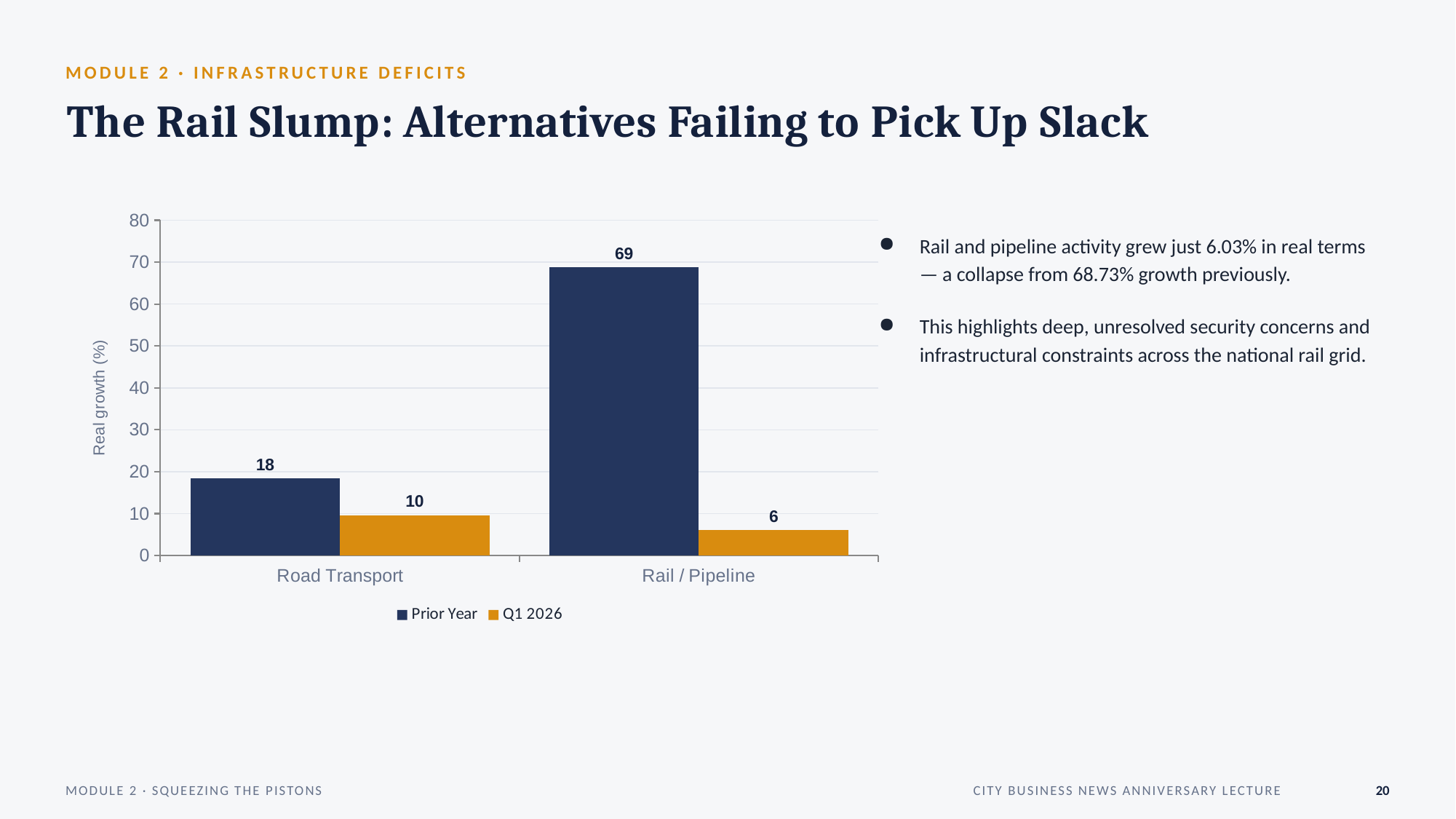

MODULE 2 · INFRASTRUCTURE DEFICITS
The Rail Slump: Alternatives Failing to Pick Up Slack

### Chart

| Category | Prior Year | Q1 2026 |
|---|---|---|
| Road Transport | 18.46 | 9.64 |
| Rail / Pipeline | 68.73 | 6.03 |
Rail and pipeline activity grew just 6.03% in real terms — a collapse from 68.73% growth previously.
This highlights deep, unresolved security concerns and infrastructural constraints across the national rail grid.
MODULE 2 · SQUEEZING THE PISTONS
CITY BUSINESS NEWS ANNIVERSARY LECTURE
20